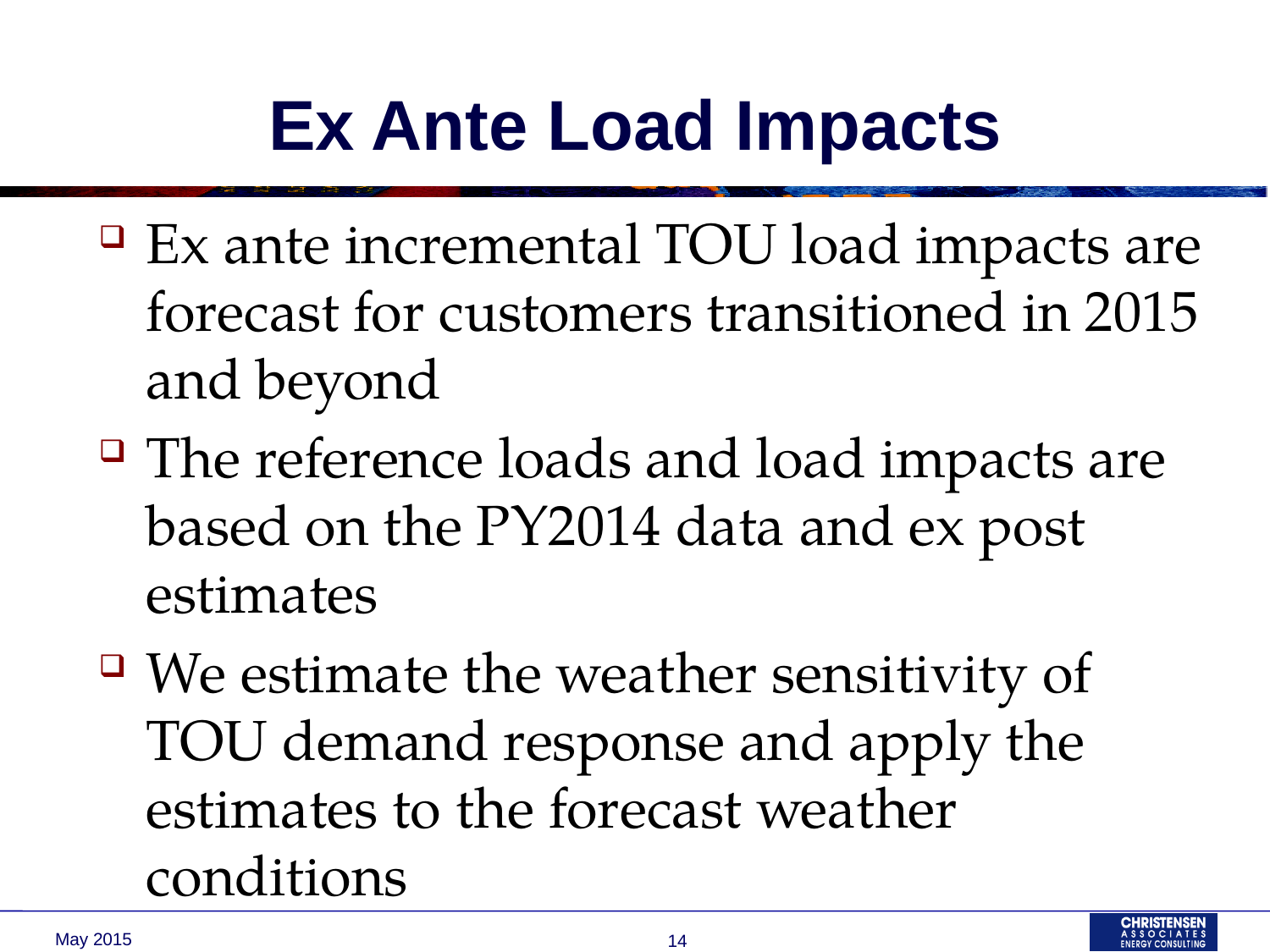

# Ex Ante Load Impacts
Ex ante incremental TOU load impacts are forecast for customers transitioned in 2015 and beyond
The reference loads and load impacts are based on the PY2014 data and ex post estimates
We estimate the weather sensitivity of TOU demand response and apply the estimates to the forecast weather conditions
May 2015
14